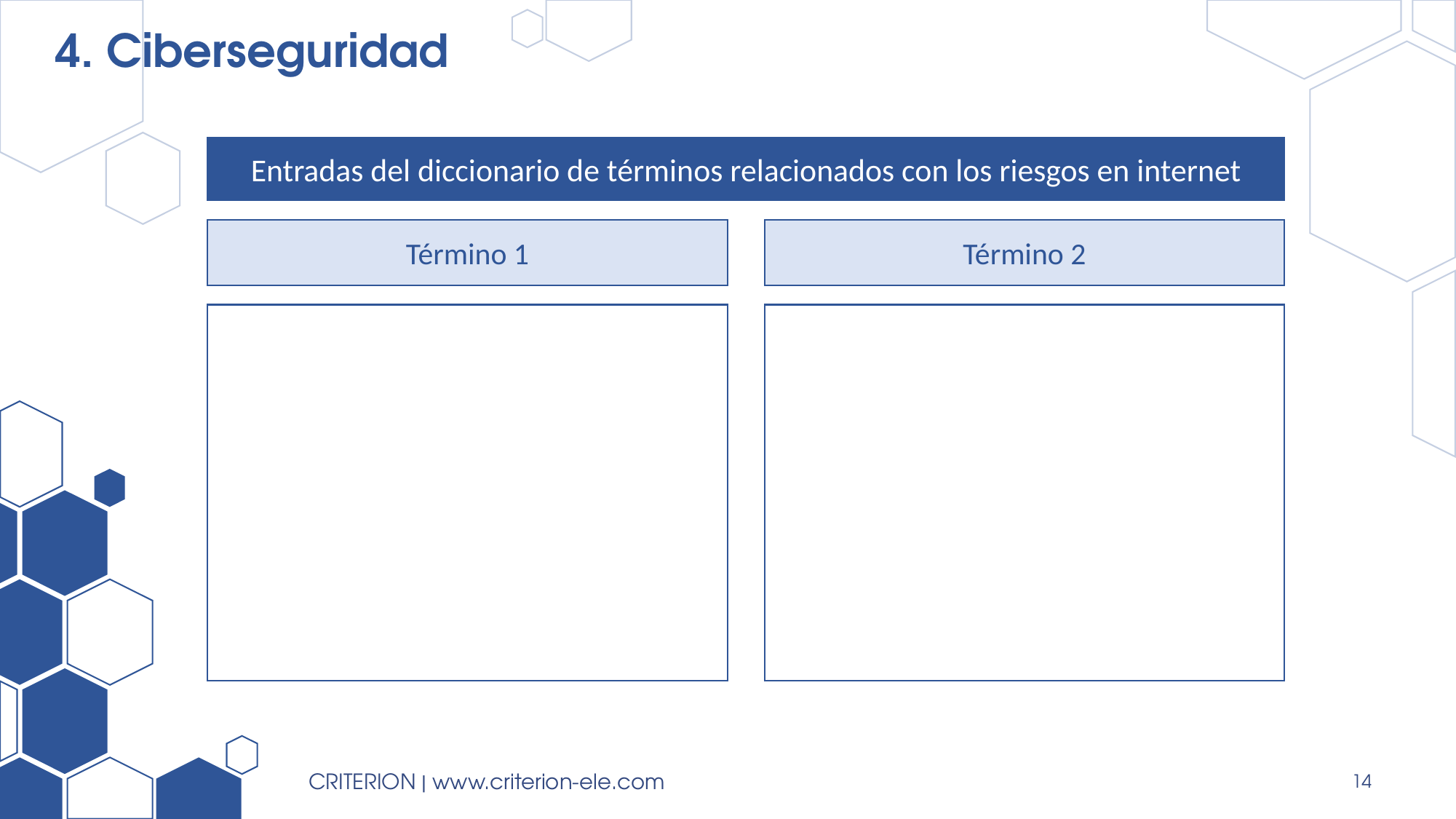

# 4. Ciberseguridad
Entradas del diccionario de términos relacionados con los riesgos en internet
Término 1
Término 2

CRITERION | www.criterion-ele.com
14